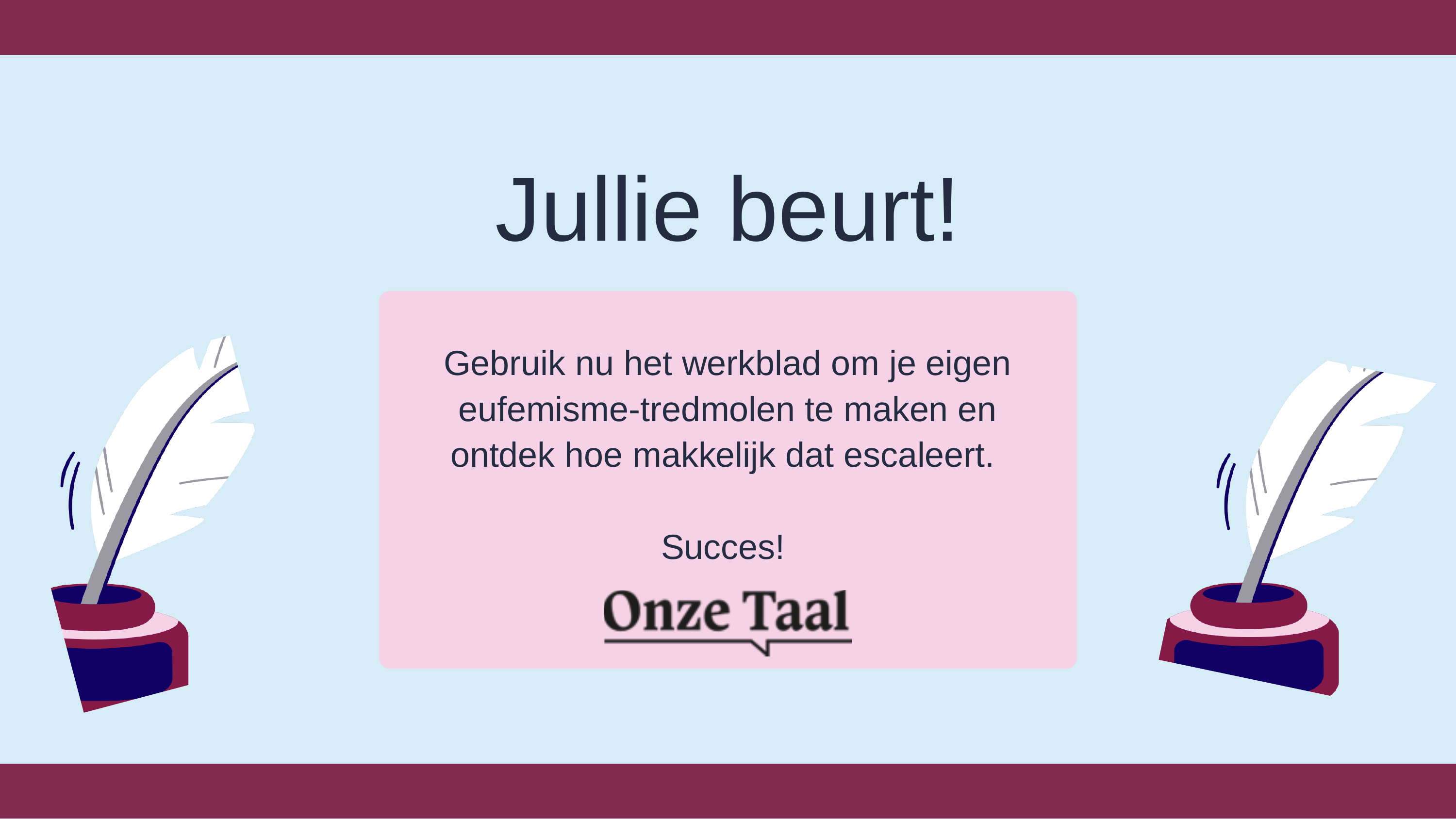

Jullie beurt!

Gebruik nu het werkblad om je eigen eufemisme-tredmolen te maken en ontdek hoe makkelijk dat escaleert.

Succes!